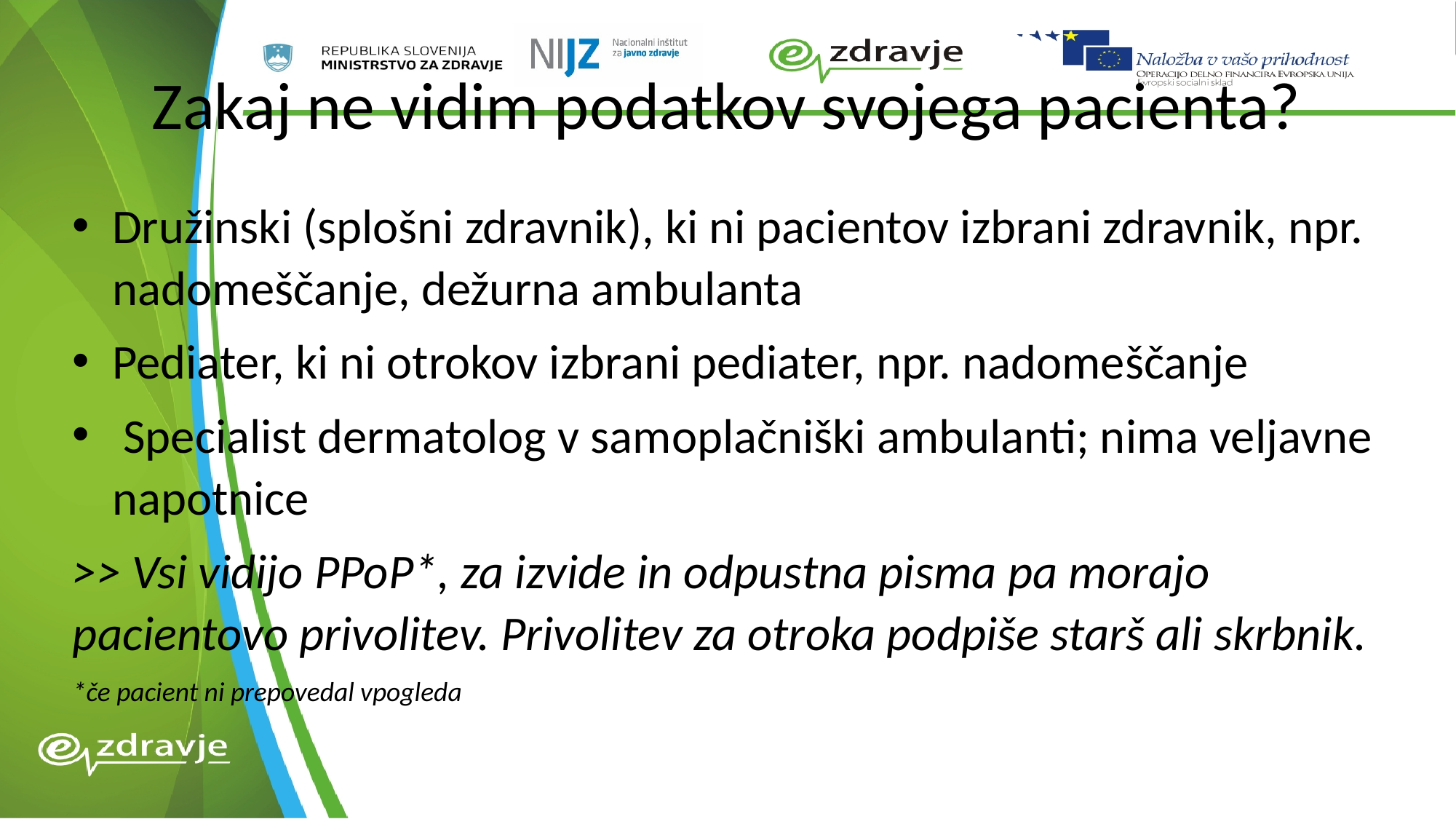

# Zakaj ne vidim podatkov svojega pacienta?
Družinski (splošni zdravnik), ki ni pacientov izbrani zdravnik, npr. nadomeščanje, dežurna ambulanta
Pediater, ki ni otrokov izbrani pediater, npr. nadomeščanje
 Specialist dermatolog v samoplačniški ambulanti; nima veljavne napotnice
>> Vsi vidijo PPoP*, za izvide in odpustna pisma pa morajo pacientovo privolitev. Privolitev za otroka podpiše starš ali skrbnik.
*če pacient ni prepovedal vpogleda